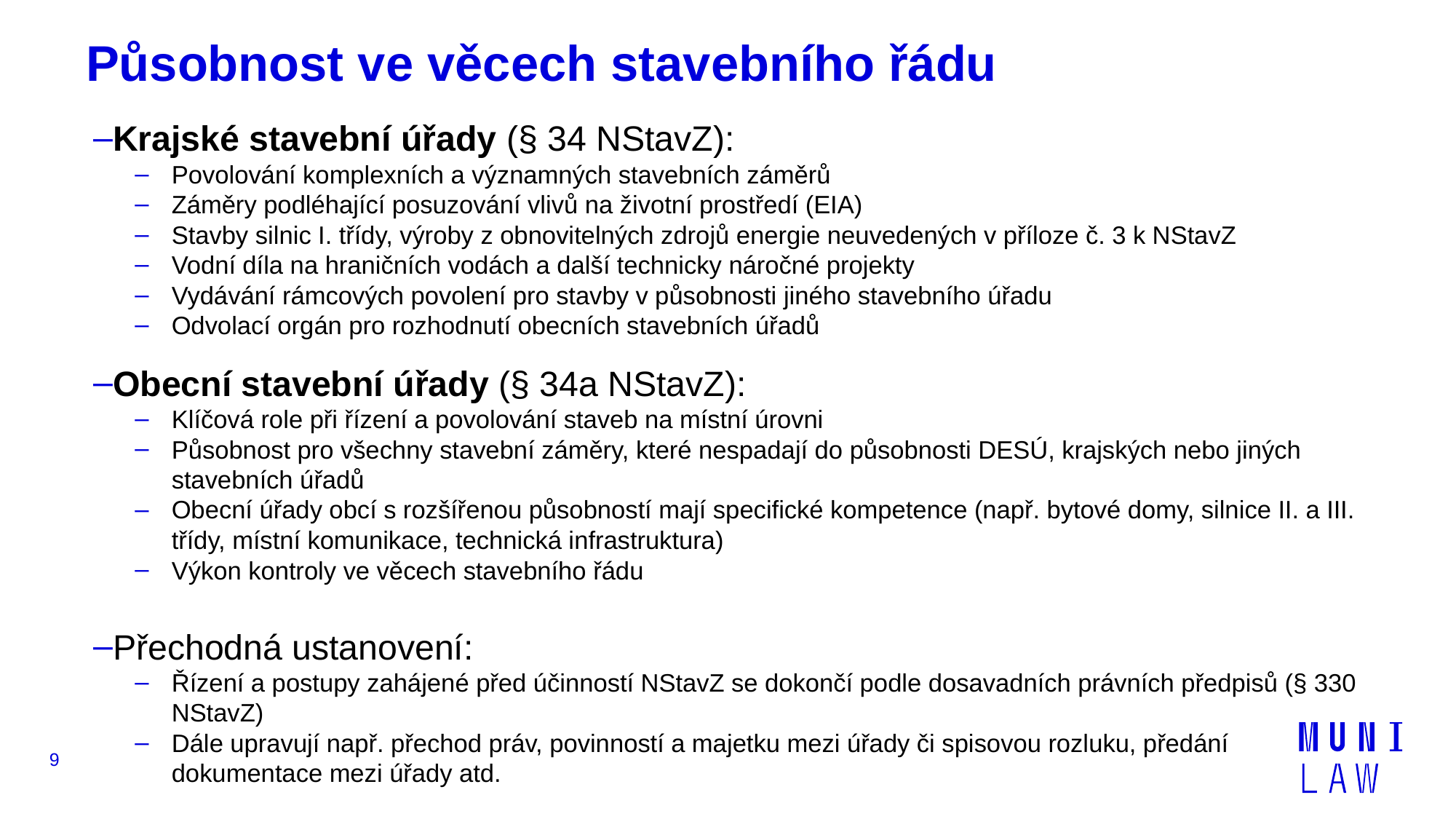

# Působnost ve věcech stavebního řádu
Krajské stavební úřady (§ 34 NStavZ):
Povolování komplexních a významných stavebních záměrů
Záměry podléhající posuzování vlivů na životní prostředí (EIA)
Stavby silnic I. třídy, výroby z obnovitelných zdrojů energie neuvedených v příloze č. 3 k NStavZ
Vodní díla na hraničních vodách a další technicky náročné projekty
Vydávání rámcových povolení pro stavby v působnosti jiného stavebního úřadu
Odvolací orgán pro rozhodnutí obecních stavebních úřadů

Obecní stavební úřady (§ 34a NStavZ):
Klíčová role při řízení a povolování staveb na místní úrovni
Působnost pro všechny stavební záměry, které nespadají do působnosti DESÚ, krajských nebo jiných stavebních úřadů
Obecní úřady obcí s rozšířenou působností mají specifické kompetence (např. bytové domy, silnice II. a III. třídy, místní komunikace, technická infrastruktura)
Výkon kontroly ve věcech stavebního řádu

Přechodná ustanovení:
Řízení a postupy zahájené před účinností NStavZ se dokončí podle dosavadních právních předpisů (§ 330 NStavZ)
Dále upravují např. přechod práv, povinností a majetku mezi úřady či spisovou rozluku, předání dokumentace mezi úřady atd.

9